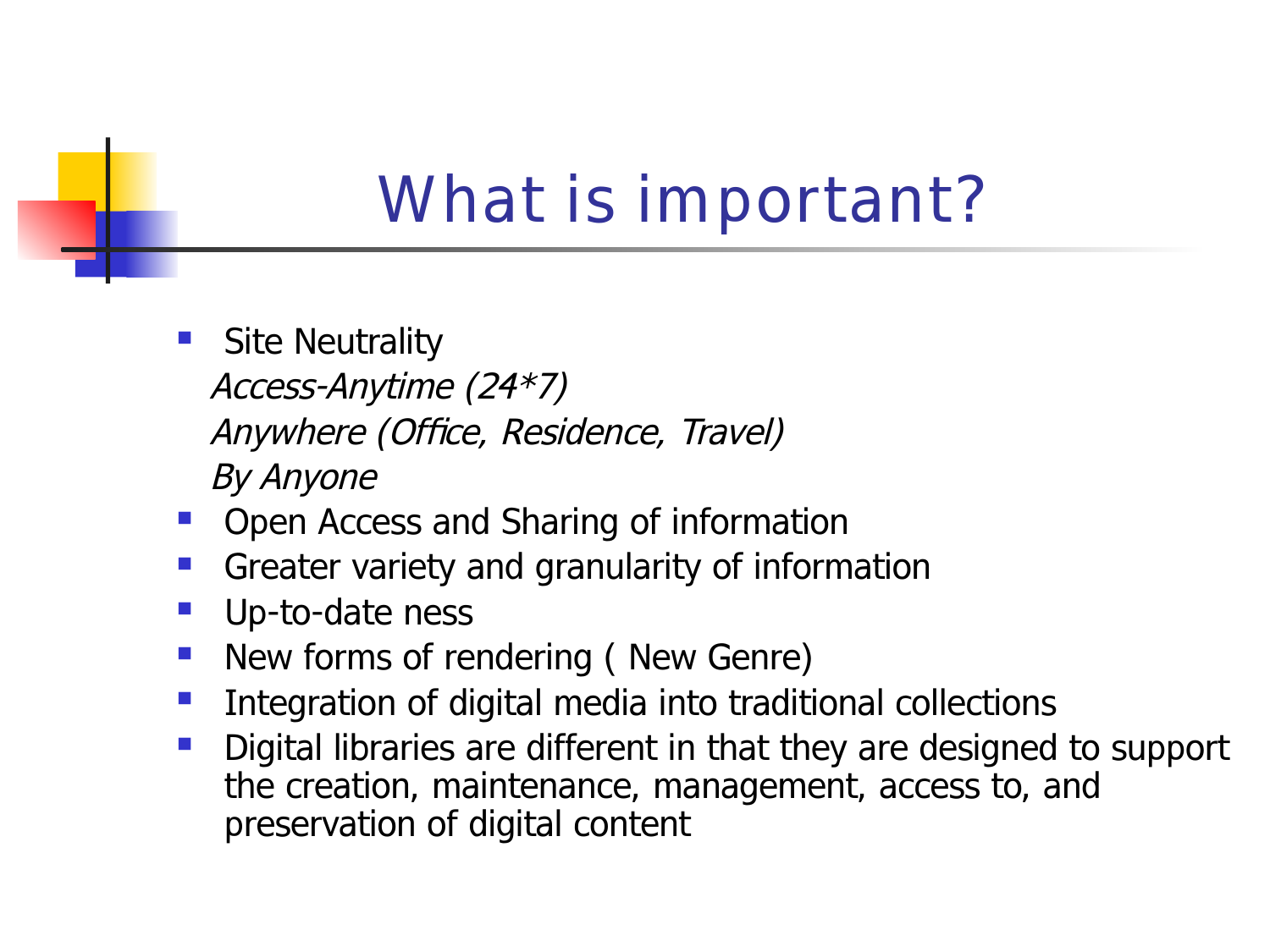

# What is important?
Site Neutrality
   Access-Anytime (24*7)
   Anywhere (Office, Residence, Travel)
   By Anyone
Open Access and Sharing of information
Greater variety and granularity of information
Up-to-date ness
New forms of rendering ( New Genre)
Integration of digital media into traditional collections
Digital libraries are different in that they are designed to support the creation, maintenance, management, access to, and preservation of digital content